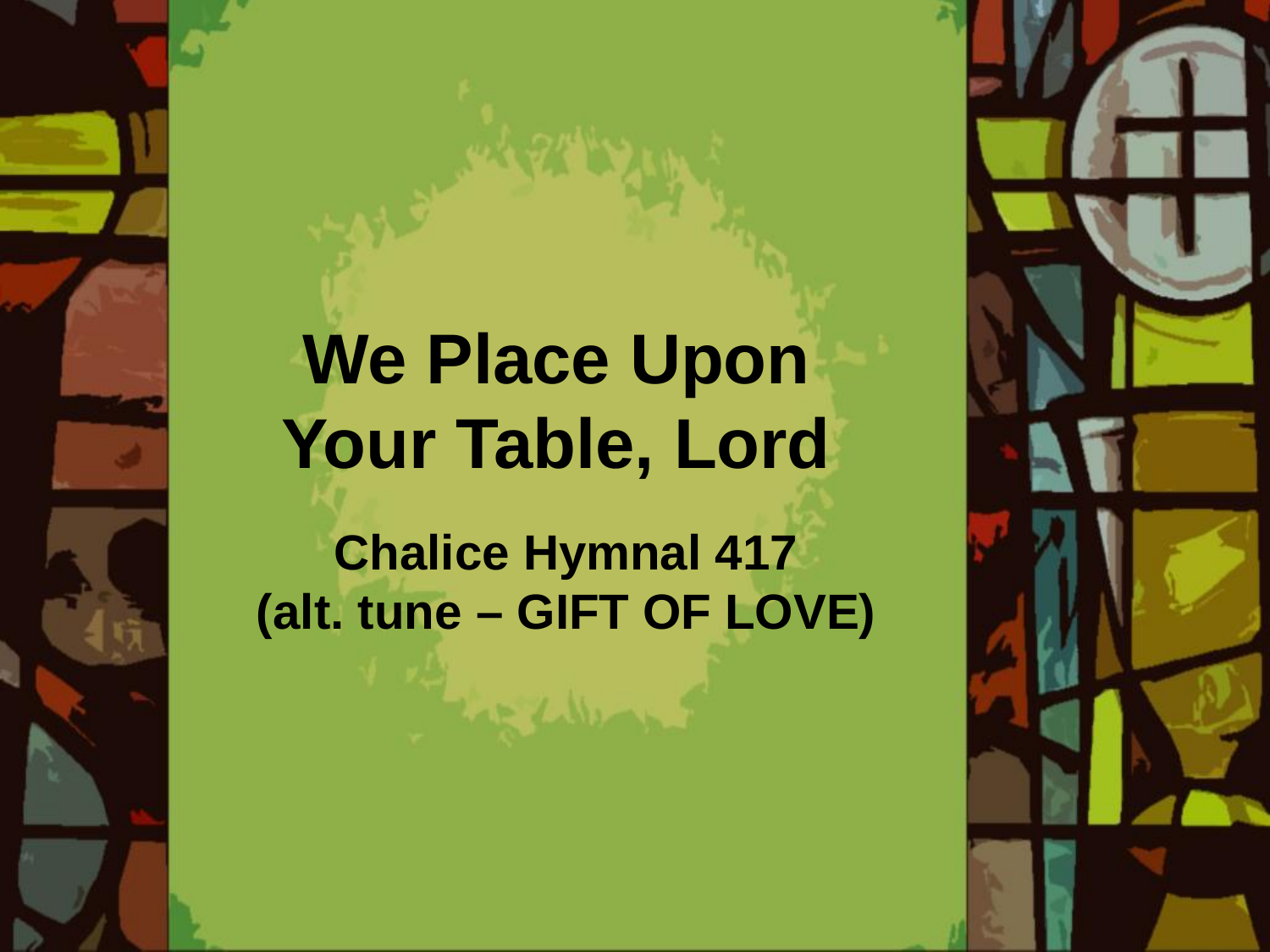

We Place Upon
Your Table, Lord

Chalice Hymnal 417
(alt. tune – GIFT OF LOVE)